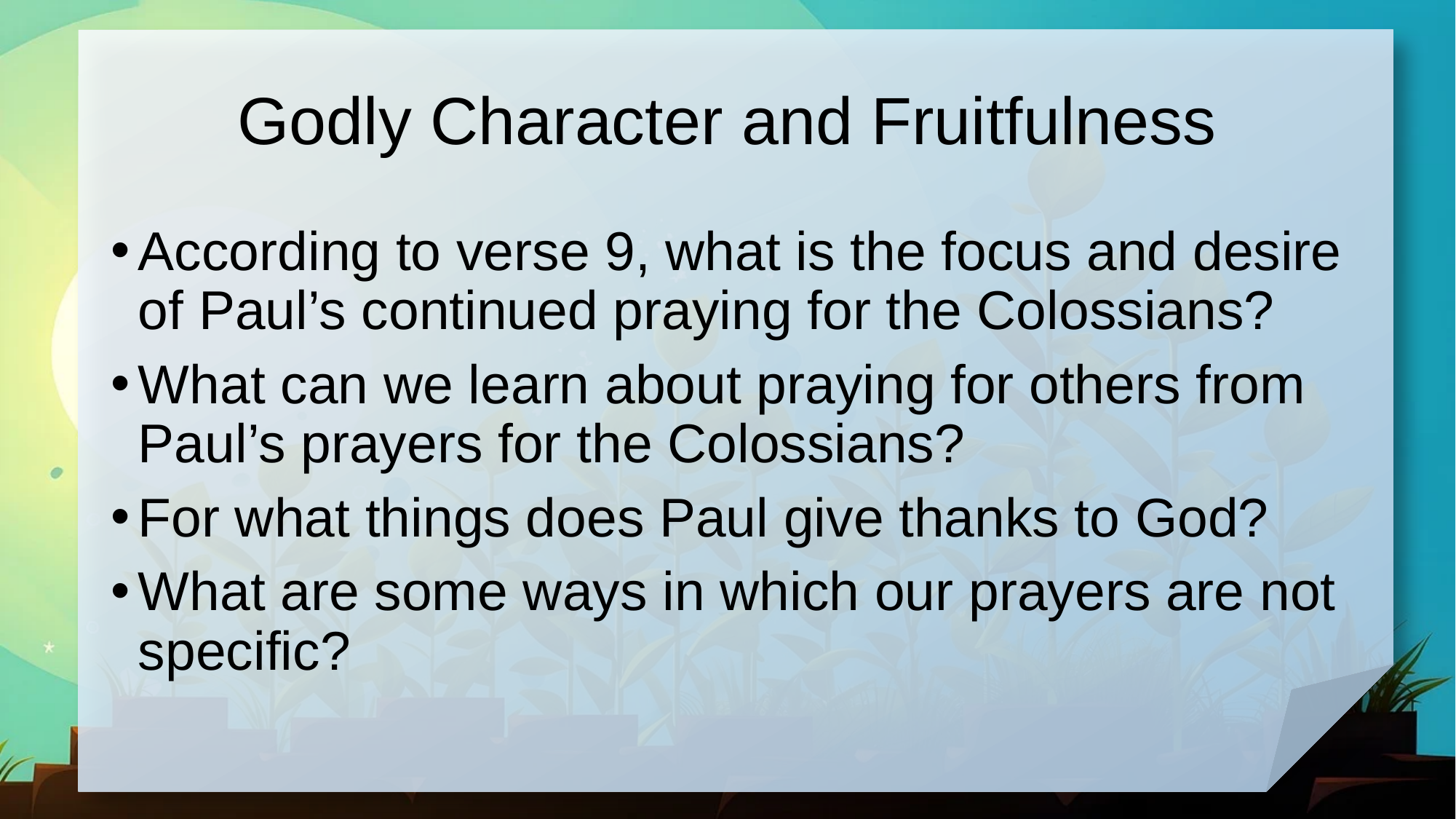

# Godly Character and Fruitfulness
According to verse 9, what is the focus and desire of Paul’s continued praying for the Colossians?
What can we learn about praying for others from Paul’s prayers for the Colossians?
For what things does Paul give thanks to God?
What are some ways in which our prayers are not specific?